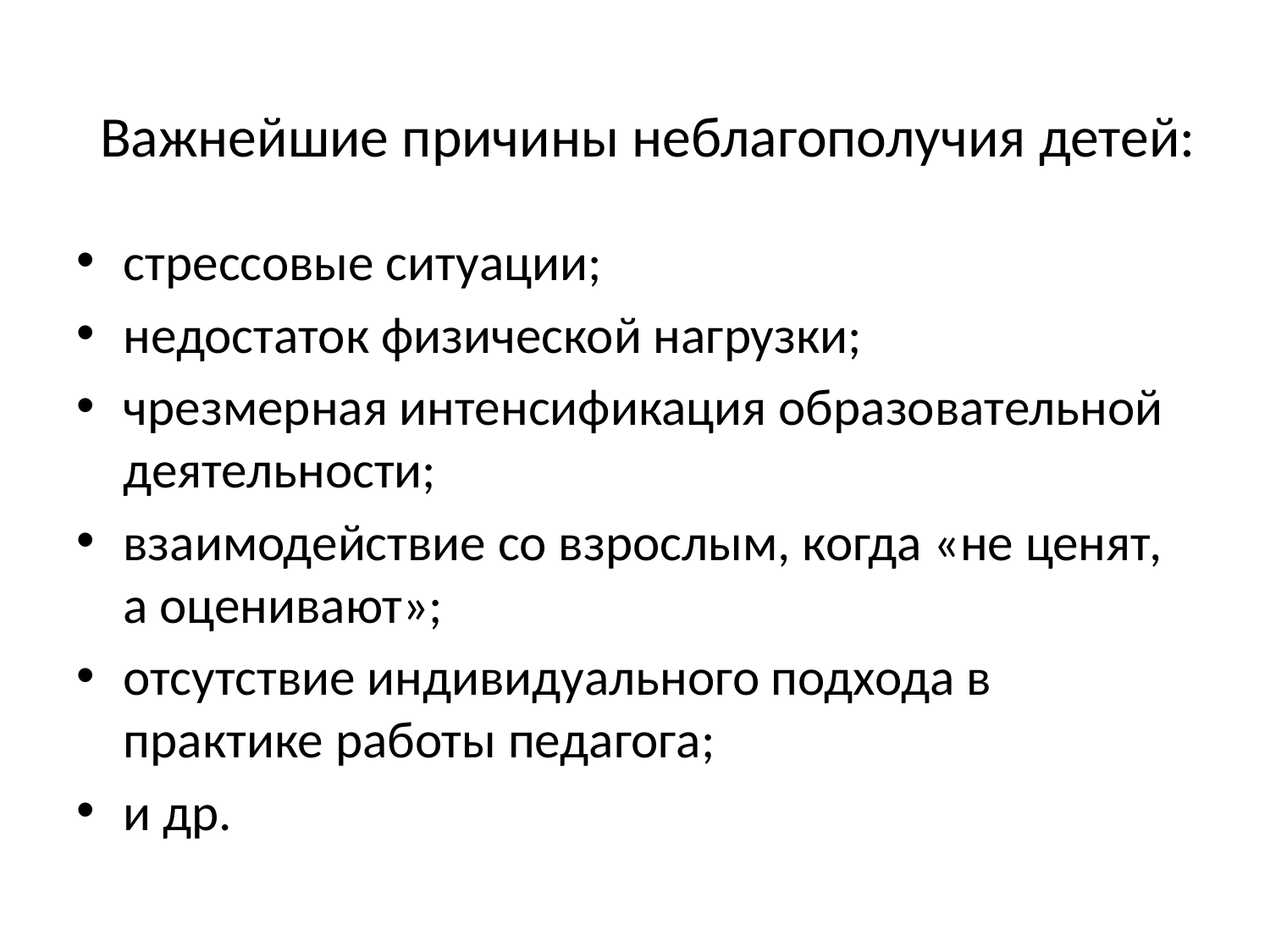

# Важнейшие причины неблагополучия детей:
стрессовые ситуации;
недостаток физической нагрузки;
чрезмерная интенсификация образовательной деятельности;
взаимодействие со взрослым, когда «не ценят, а оценивают»;
отсутствие индивидуального подхода в практике работы педагога;
и др.